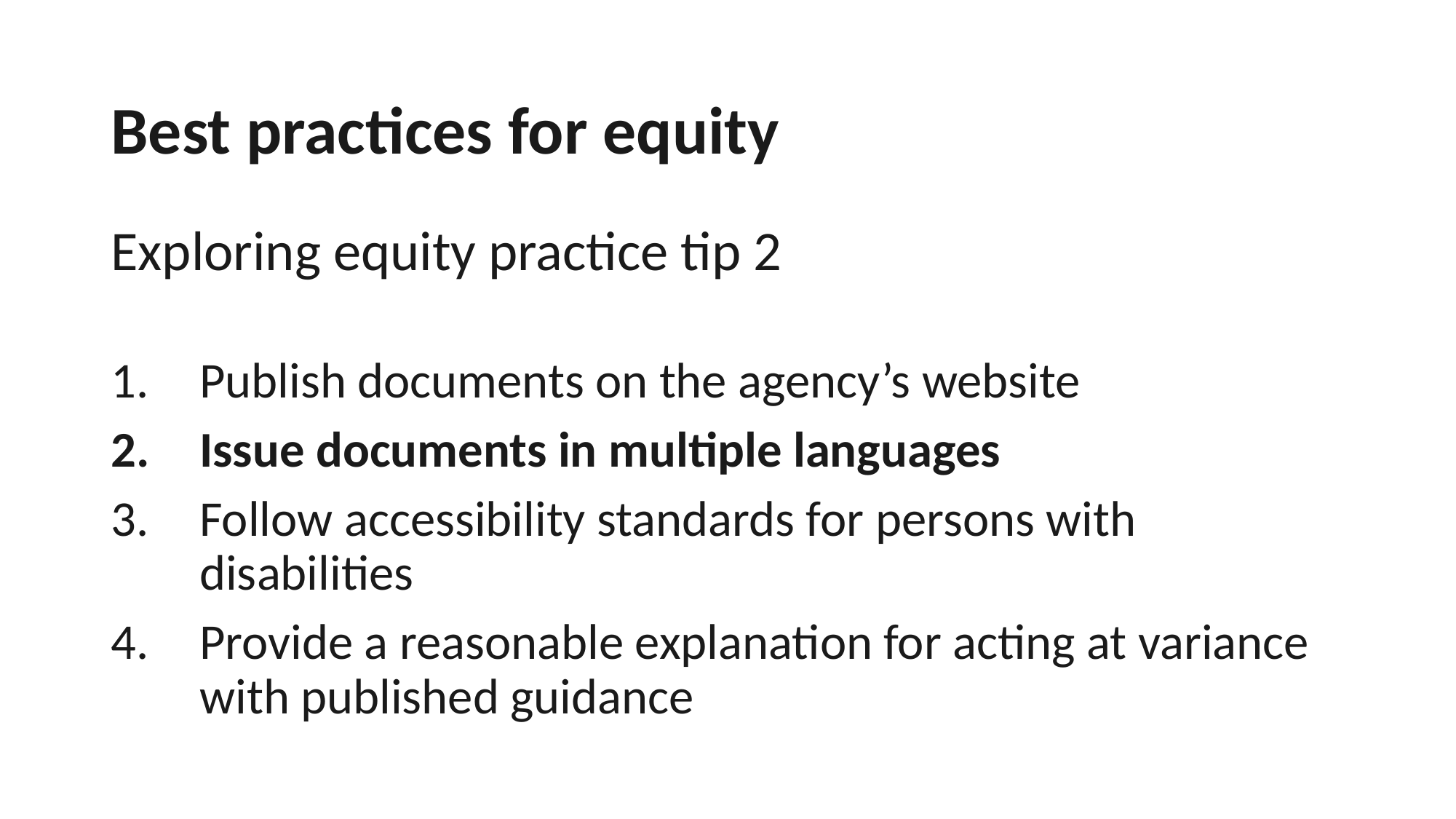

# Best practices for equity Exploring equity practice tip 2
Publish documents on the agency’s website
Issue documents in multiple languages
Follow accessibility standards for persons with disabilities
Provide a reasonable explanation for acting at variance with published guidance